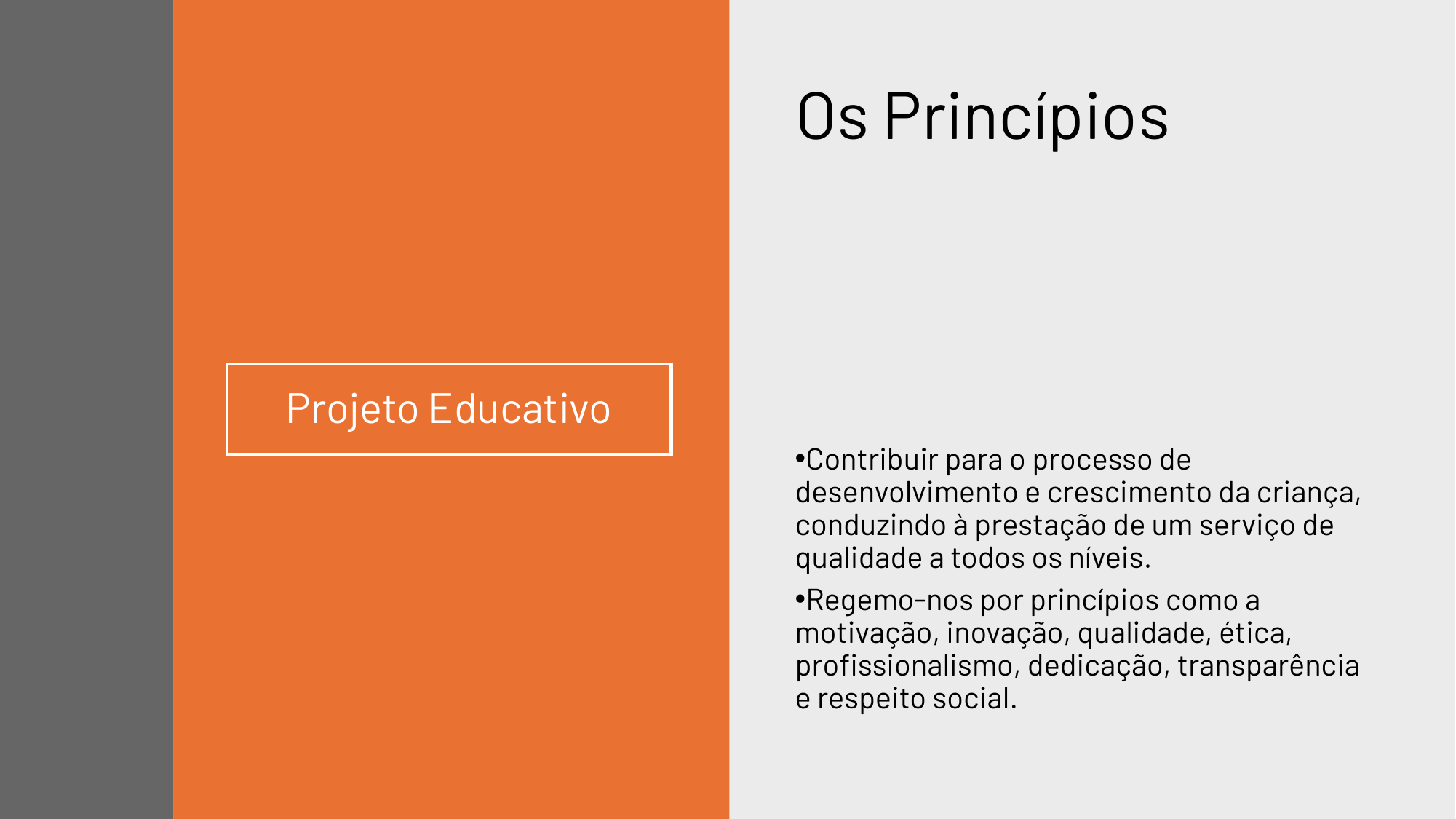

Os Princípios
# Projeto Educativo
Contribuir para o processo de desenvolvimento e crescimento da criança, conduzindo à prestação de um serviço de qualidade a todos os níveis.
Regemo-nos por princípios como a motivação, inovação, qualidade, ética, profissionalismo, dedicação, transparência e respeito social.